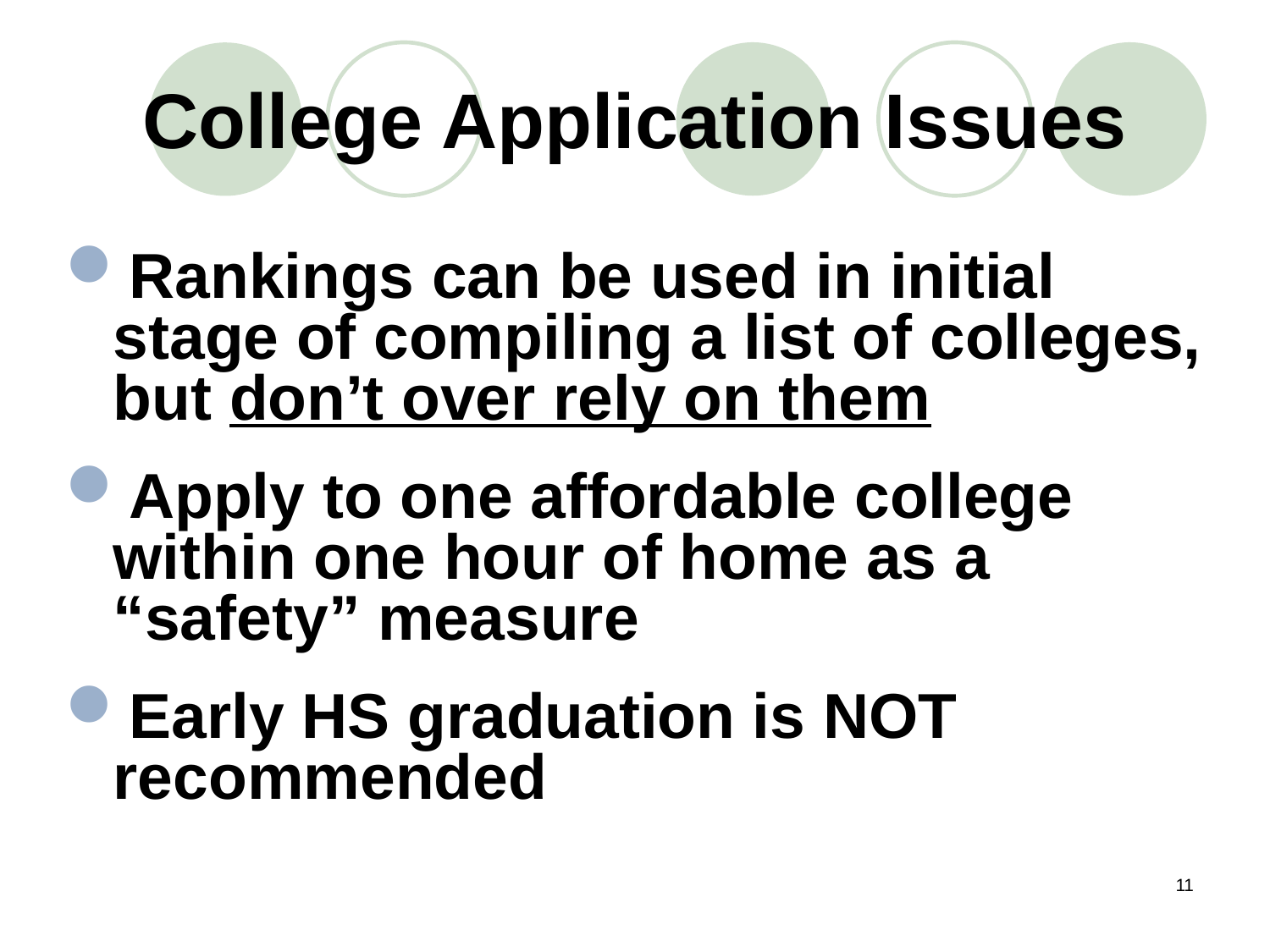

# College Application Issues
Rankings can be used in initial stage of compiling a list of colleges, but don’t over rely on them

Apply to one affordable college within one hour of home as a “safety” measure

Early HS graduation is NOT recommended
11